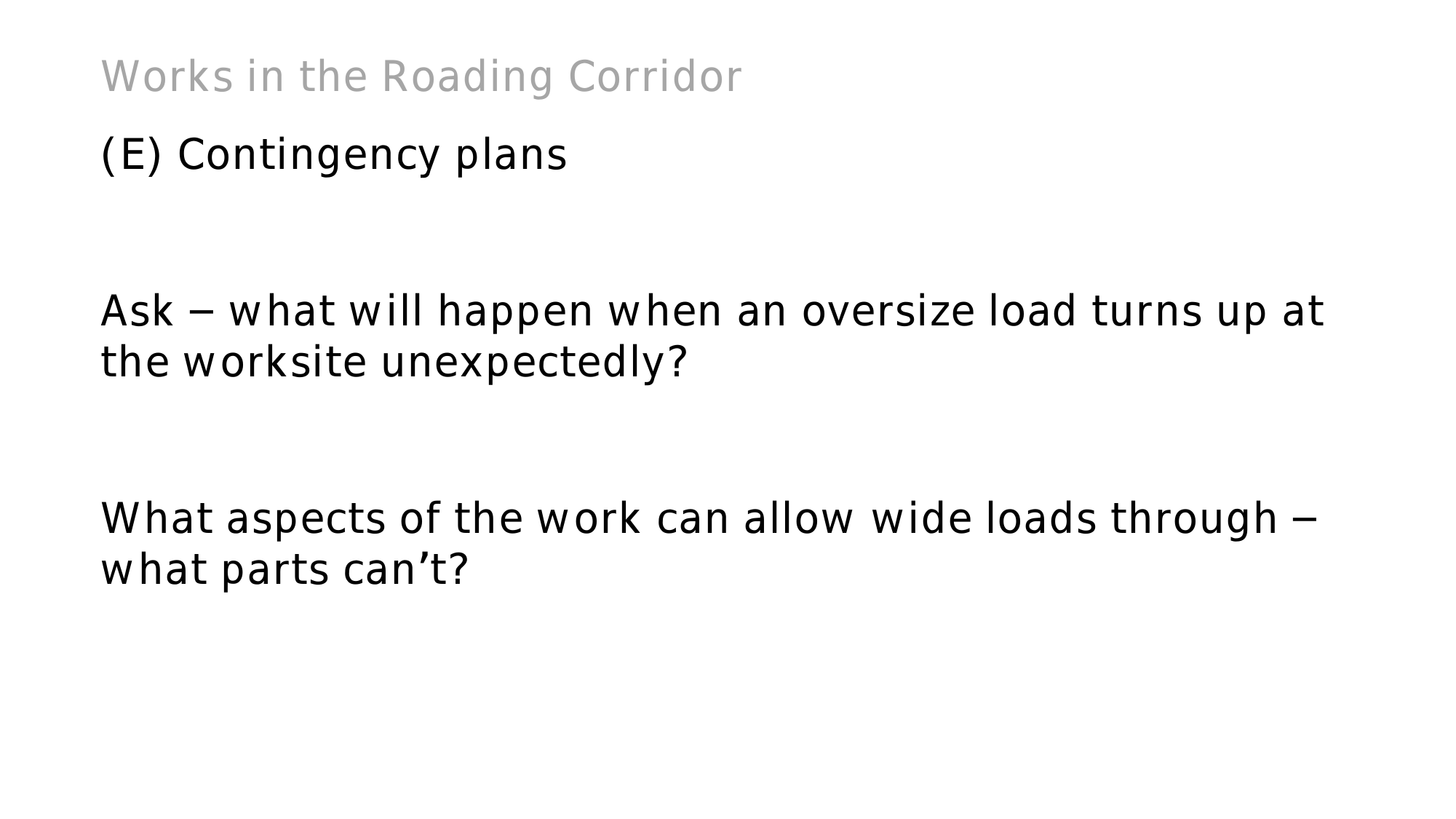

Works in the Roading Corridor
(E) Contingency plans

Ask – what will happen when an oversize load turns up at the worksite unexpectedly?

What aspects of the work can allow wide loads through – what parts can’t?